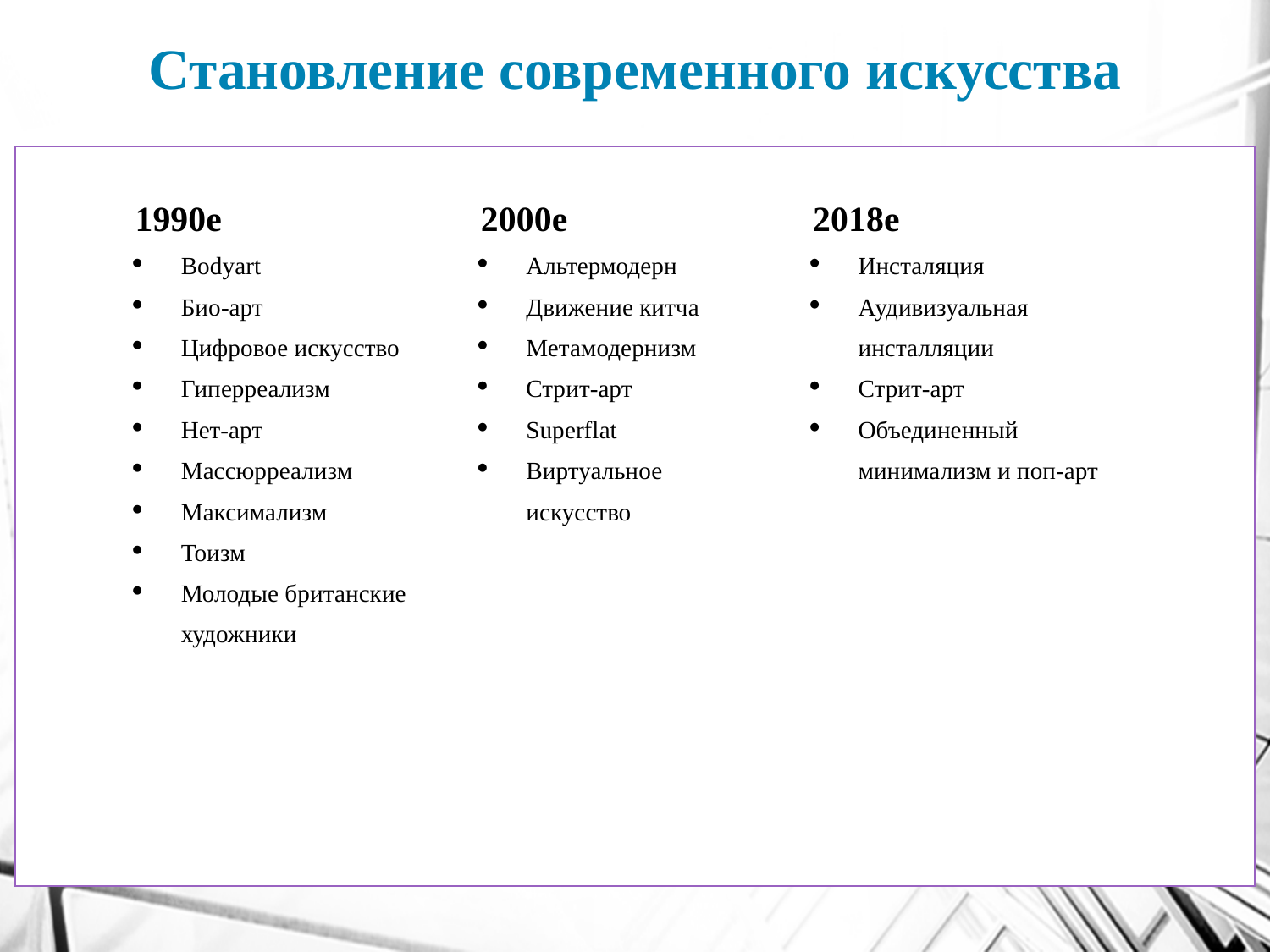

# Становление современного искусства

| 1970е Плохая живопись Bodyart Книга художника Энвайронмент Арт-феминизм Голография Инсталляция Ленд-арт Мейл-арт Фотореализм Постминимализм Процесс-арт |
| --- |
| 1950е Абстрактный экспрессионизм Риджионализм КОБРА Живопись цветового поля Гутай (группа) Лентикулярная печать Лирическая абстракция Нью-Йоркская школа Ситуационизм Неофициальное искусство СССР |
| --- |
| 1960е Абстрактный экспрессионизм Искусство и язык Цифровое искусство Концептуальное искусство Живопись жёстких контуров Кинетическое искусство Минимал-арт Неодада Новый реализм Оп арт Перформанс Поп-арт |
| --- |
| 1980е Апроприация Глушение культуры Демосцена Энвайронмент Граффити Искусство постмодернизма Неоконцептуализм Неоэкспрессионизм Неопоп Саунд-арт Трансавангард |
| --- |
| 1990е Bodyart Био-арт Цифровое искусство Гиперреализм Нет-арт Массюрреализм Максимализм Тоизм Молодые британские художники |
| --- |
| 2000е Альтермодерн Движение китча Метамодернизм Стрит-арт Superflat Виртуальное искусство |
| --- |
| 2018е Инсталяция Аудивизуальная инсталляции Стрит-арт Объединенный минимализм и поп-арт |
| --- |